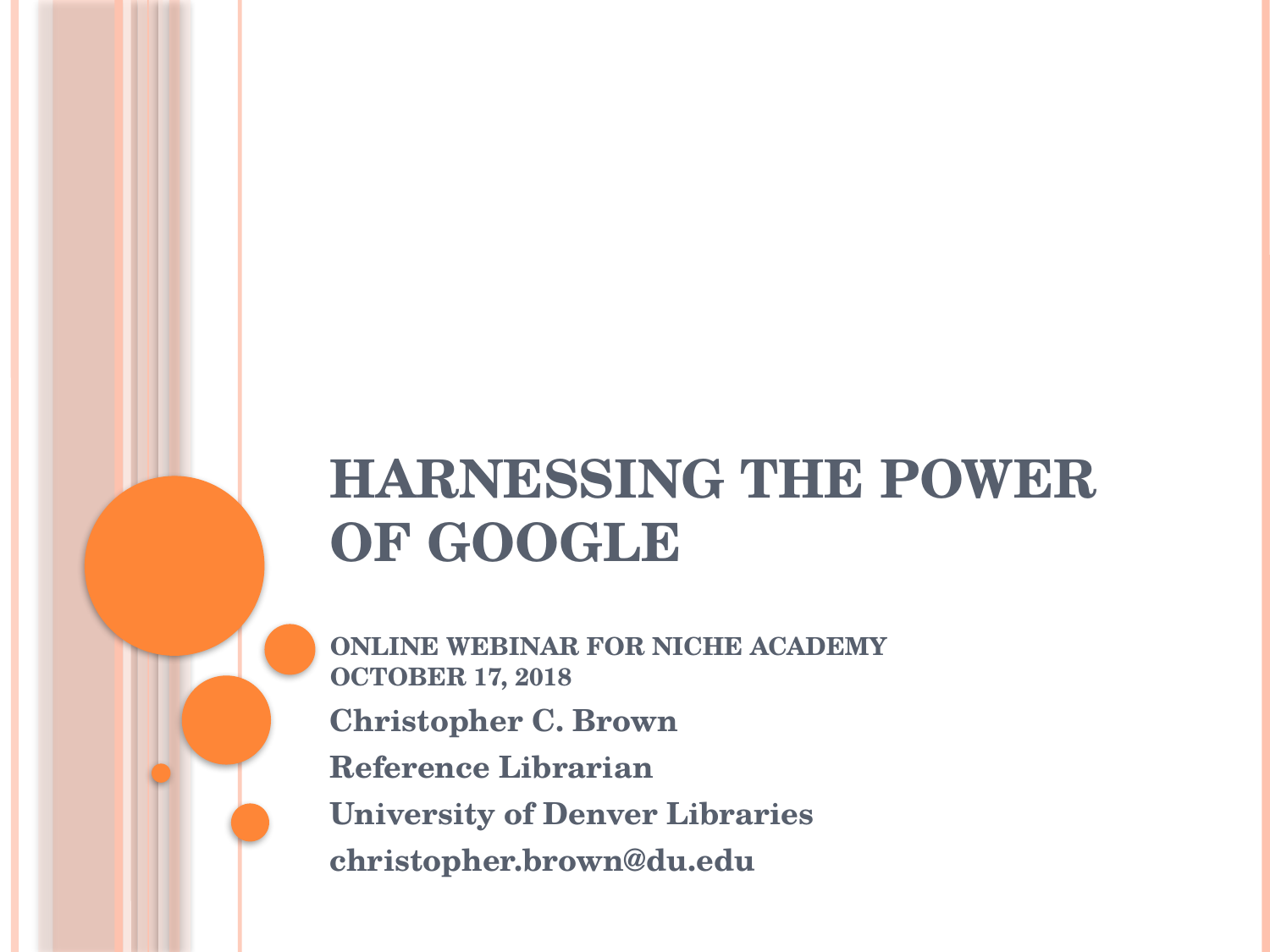

# Harnessing the Power of Google Online Webinar for Niche Academy October 17, 2018
Christopher C. Brown
Reference Librarian
University of Denver Libraries
christopher.brown@du.edu